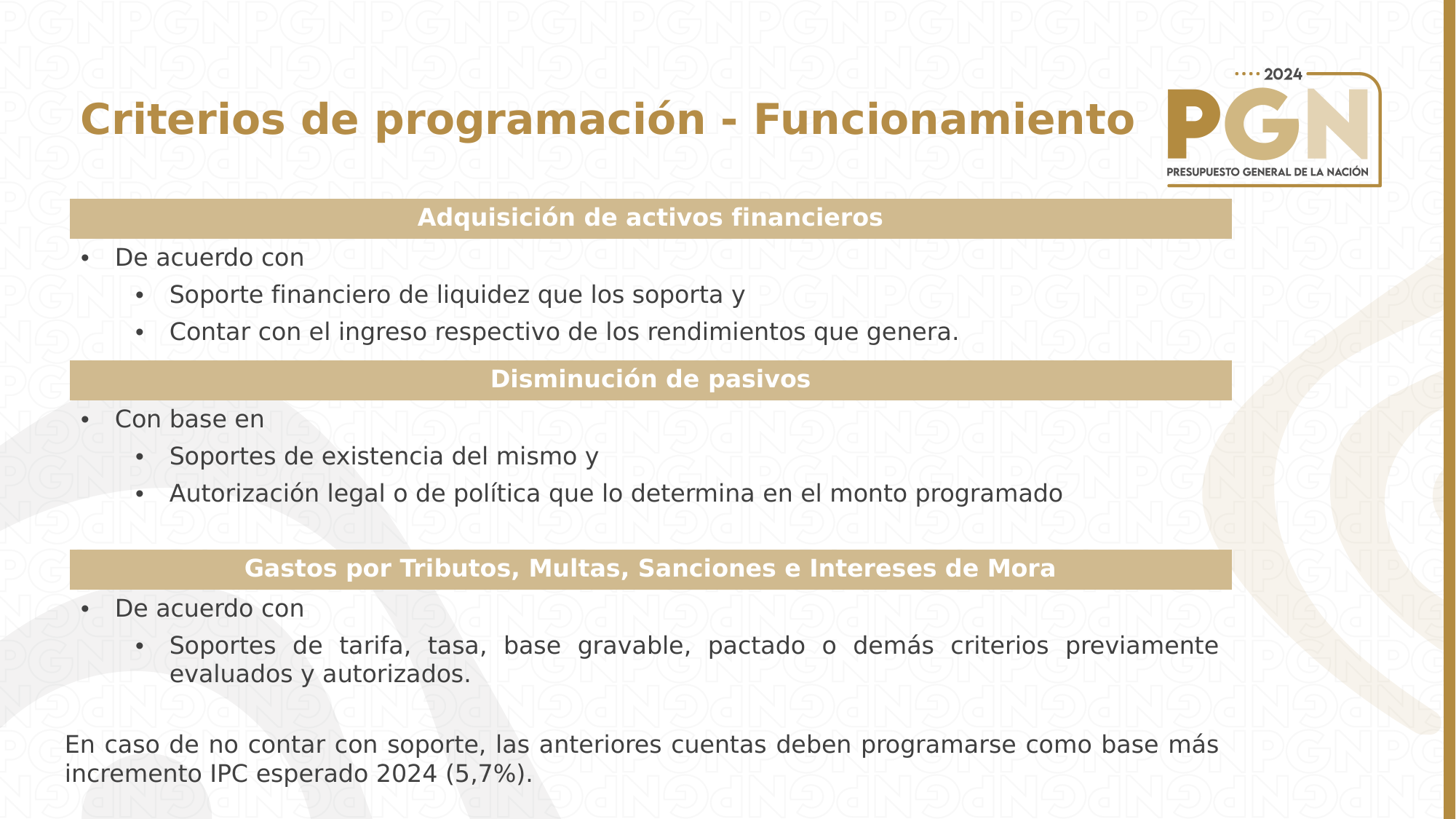

Criterios de programación - Funcionamiento
| Adquisición de activos financieros |
| --- |
| De acuerdo con Soporte financiero de liquidez que los soporta y Contar con el ingreso respectivo de los rendimientos que genera. |
| Disminución de pasivos |
| --- |
| Con base en Soportes de existencia del mismo y Autorización legal o de política que lo determina en el monto programado |
|  |
|  |
| Gastos por Tributos, Multas, Sanciones e Intereses de Mora |
| --- |
| De acuerdo con Soportes de tarifa, tasa, base gravable, pactado o demás criterios previamente evaluados y autorizados. |
En caso de no contar con soporte, las anteriores cuentas deben programarse como base más incremento IPC esperado 2024 (5,7%).